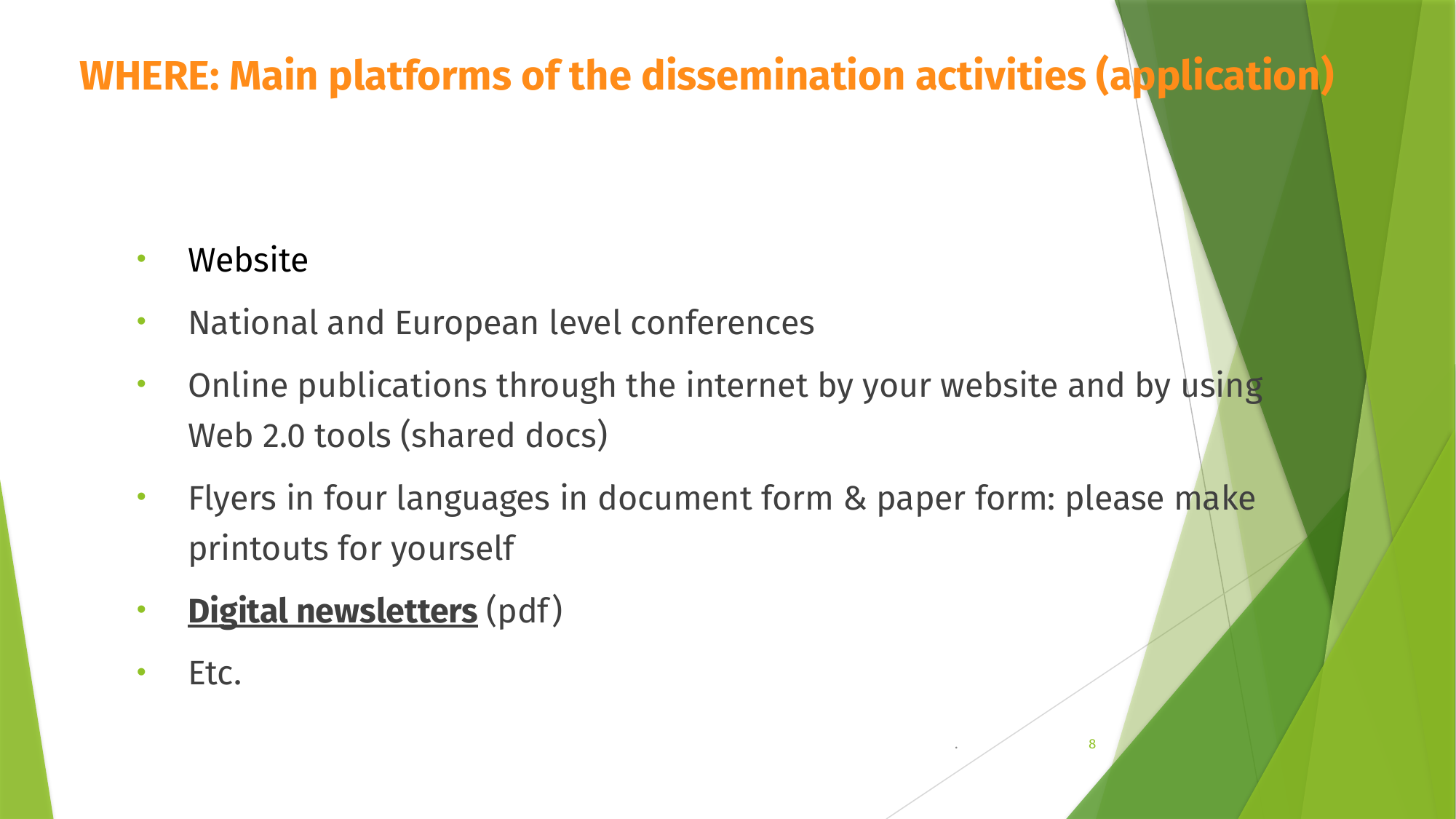

# WHERE: Main platforms of the dissemination activities (application)
Website
National and European level conferences
Online publications through the internet by your website and by using Web 2.0 tools (shared docs)
Flyers in four languages in document form & paper form: please make printouts for yourself
Digital newsletters (pdf)
Etc.

.
8